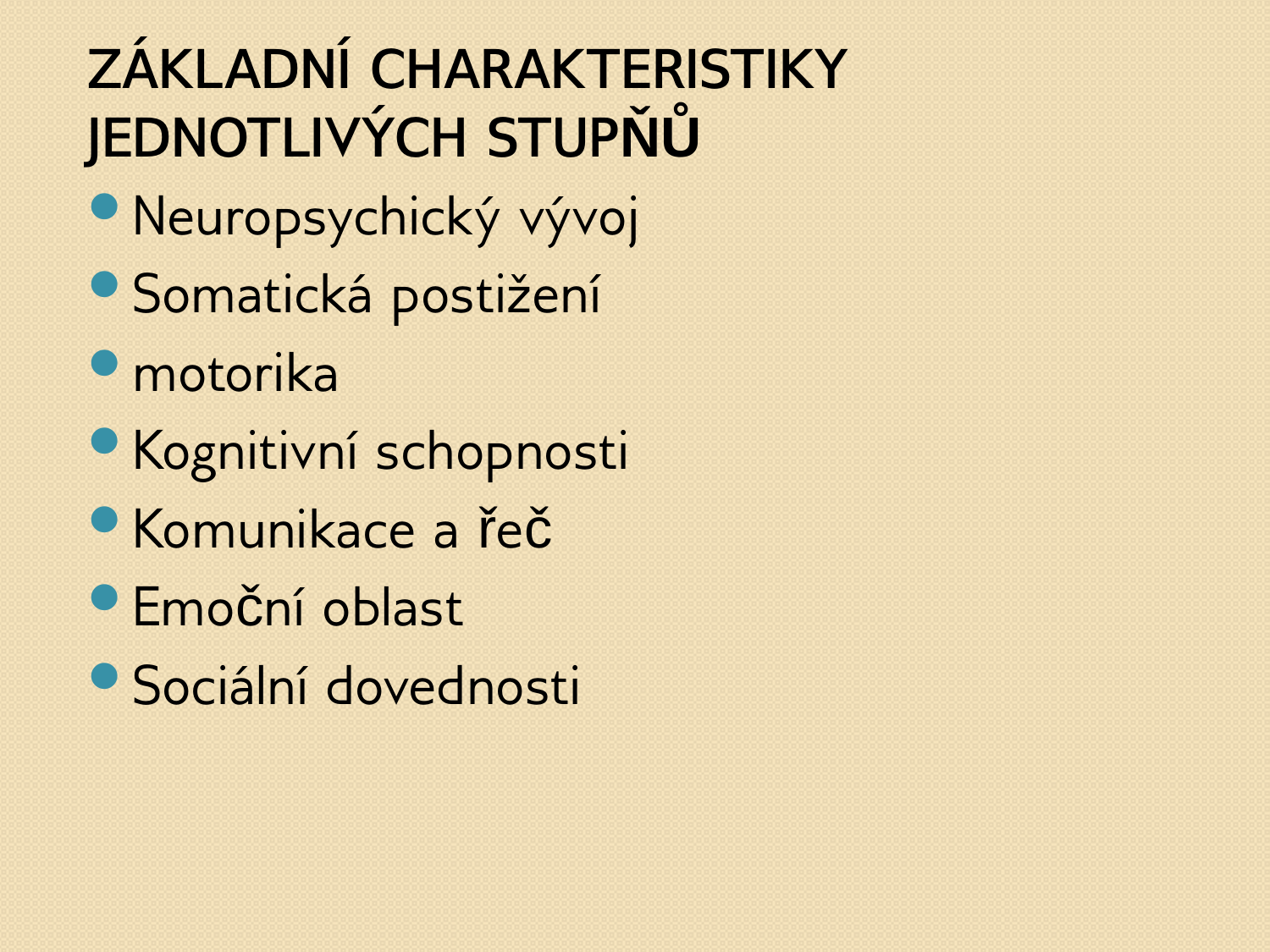

ZÁKLADNÍ CHARAKTERISTIKY JEDNOTLIVÝCH STUPŇŮ
Neuropsychický vývoj
Somatická postižení
motorika
Kognitivní schopnosti
Komunikace a řeč
Emoční oblast
Sociální dovednosti
#